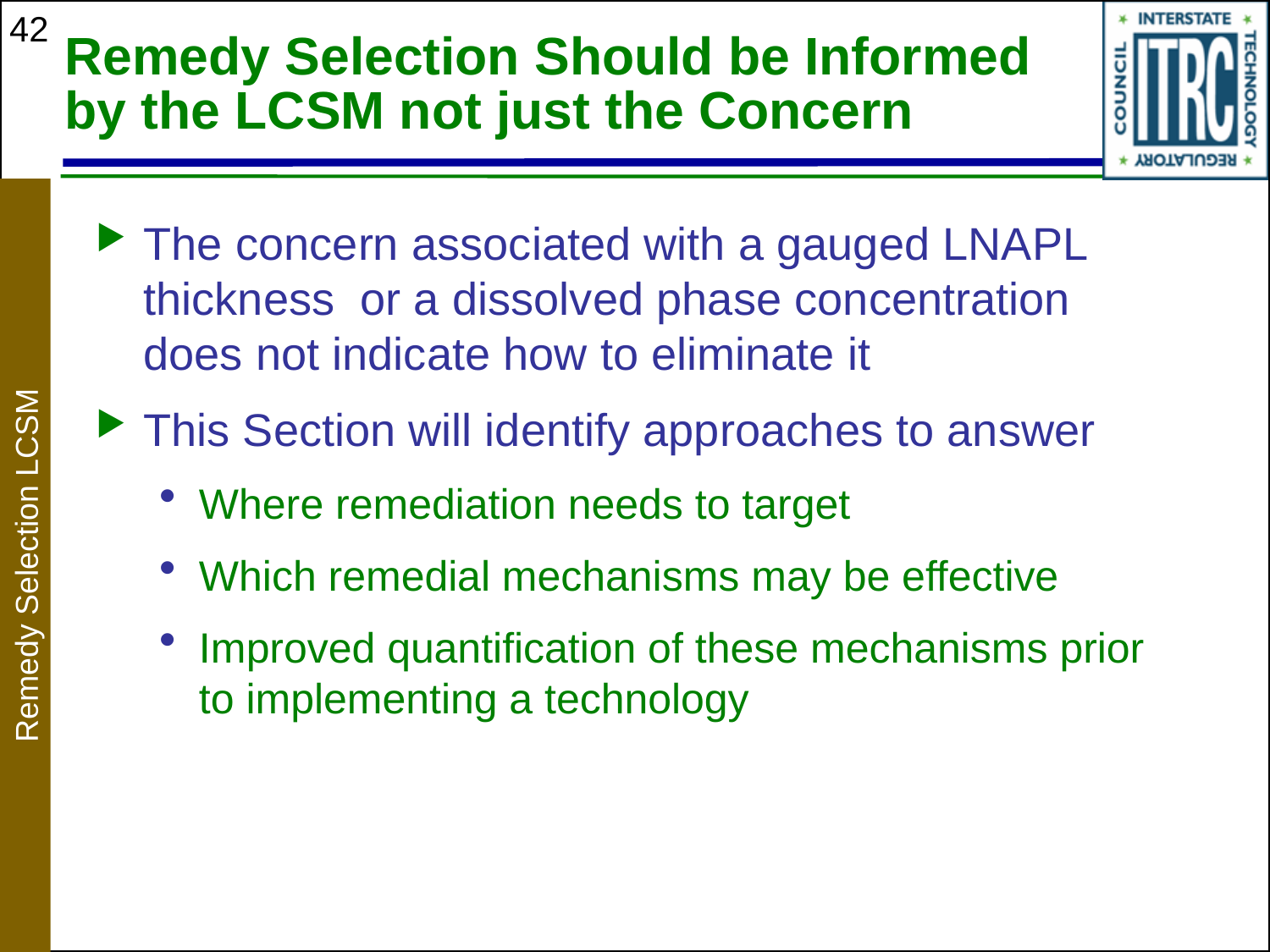

42
# Remedy Selection Should be Informed by the LCSM not just the Concern
The concern associated with a gauged LNAPL thickness  or a dissolved phase concentration does not indicate how to eliminate it
This Section will identify approaches to answer
Where remediation needs to target
Which remedial mechanisms may be effective
Improved quantification of these mechanisms prior to implementing a technology

Remedy Selection LCSM